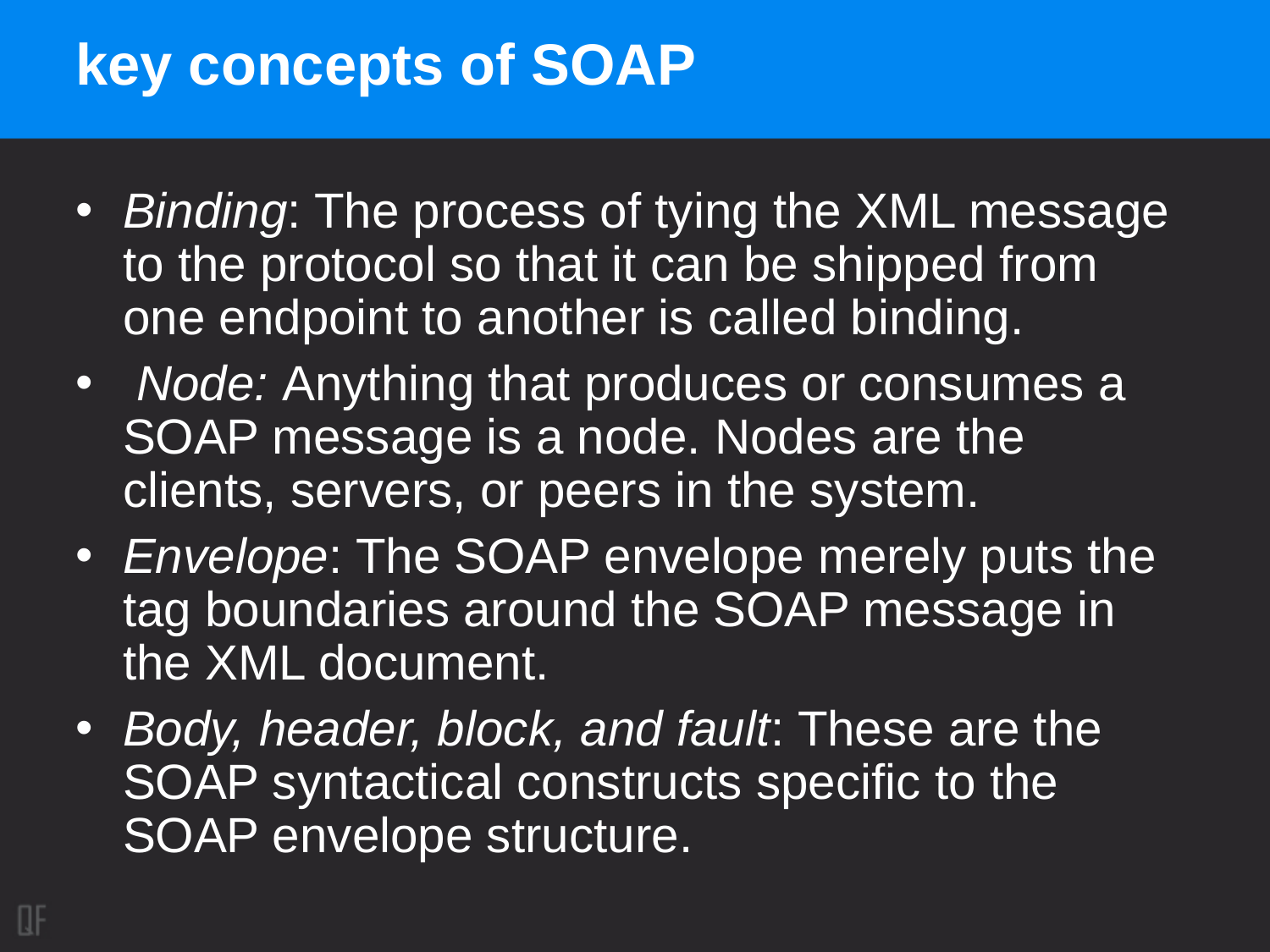

# key concepts of SOAP
Binding: The process of tying the XML message to the protocol so that it can be shipped from one endpoint to another is called binding.
 Node: Anything that produces or consumes a SOAP message is a node. Nodes are the clients, servers, or peers in the system.
Envelope: The SOAP envelope merely puts the tag boundaries around the SOAP message in the XML document.
Body, header, block, and fault: These are the SOAP syntactical constructs specific to the SOAP envelope structure.